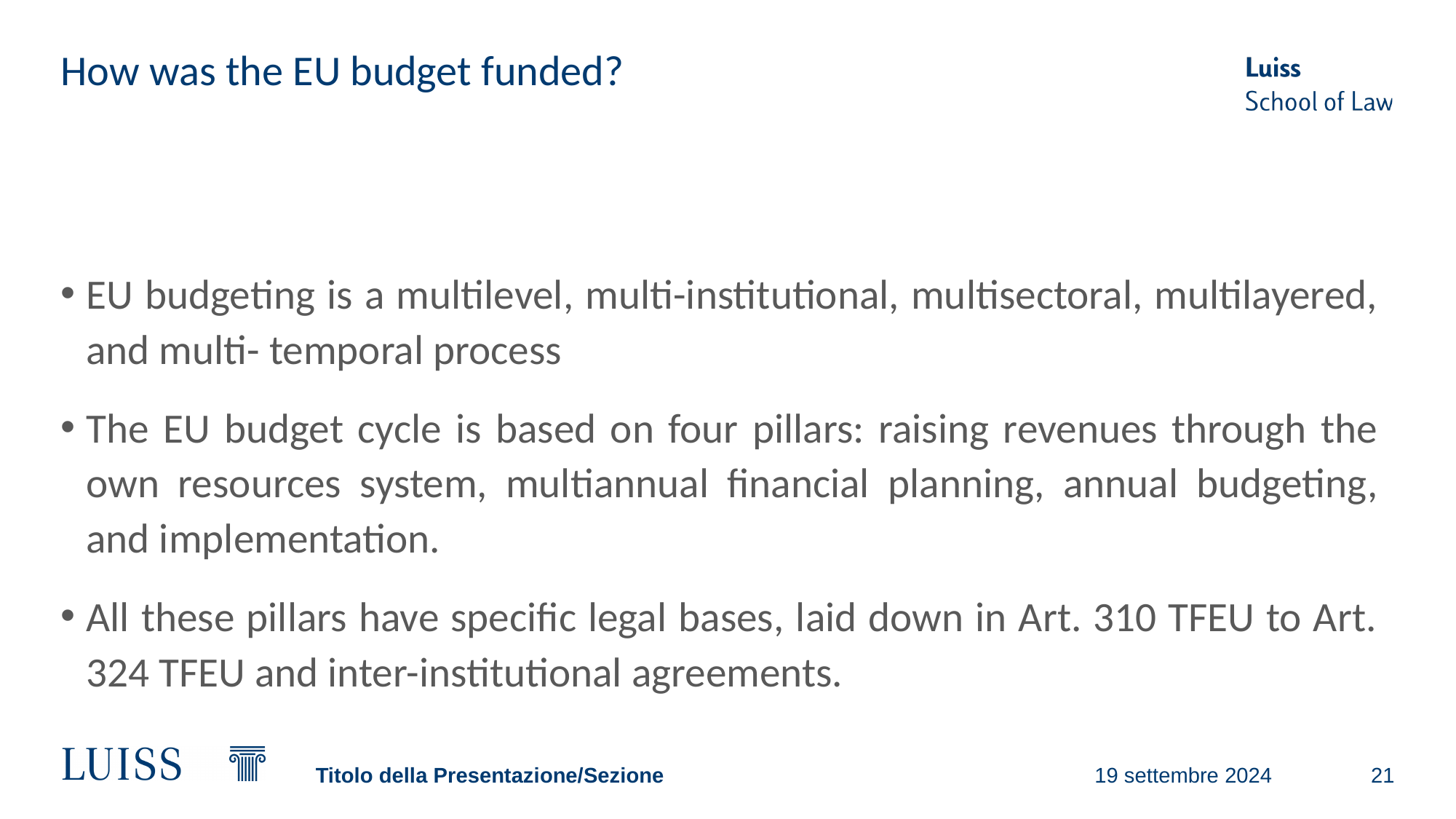

# How was the EU budget funded?

EU budgeting is a multilevel, multi-institutional, multisectoral, multilayered, and multi- temporal process
The EU budget cycle is based on four pillars: raising revenues through the own resources system, multiannual financial planning, annual budgeting, and implementation.
All these pillars have specific legal bases, laid down in Art. 310 TFEU to Art. 324 TFEU and inter-institutional agreements.

Titolo della Presentazione/Sezione
19 settembre 2024
21